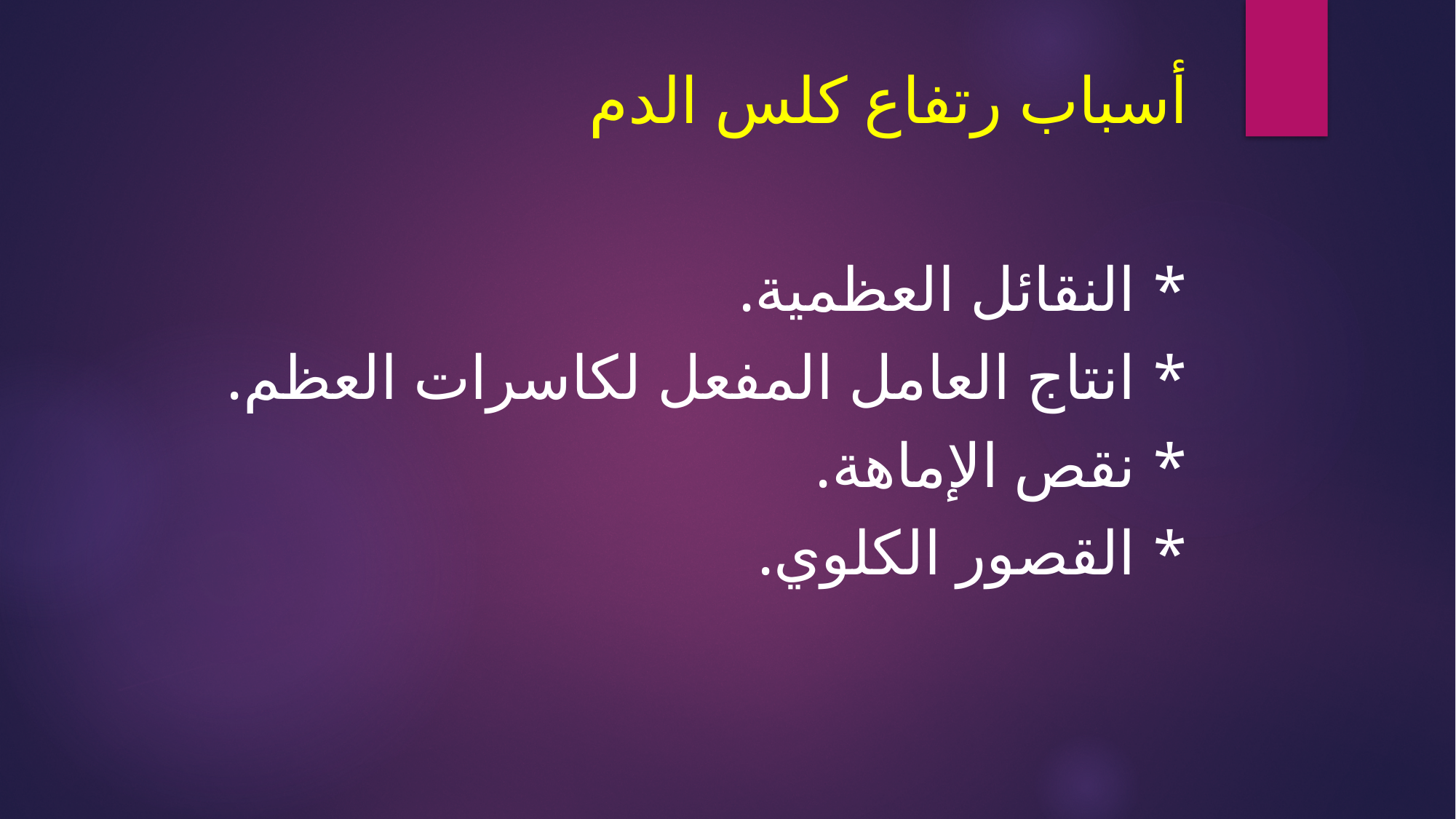

# أسباب رتفاع كلس الدم
* النقائل العظمية.
* انتاج العامل المفعل لكاسرات العظم.
* نقص الإماهة.
* القصور الكلوي.